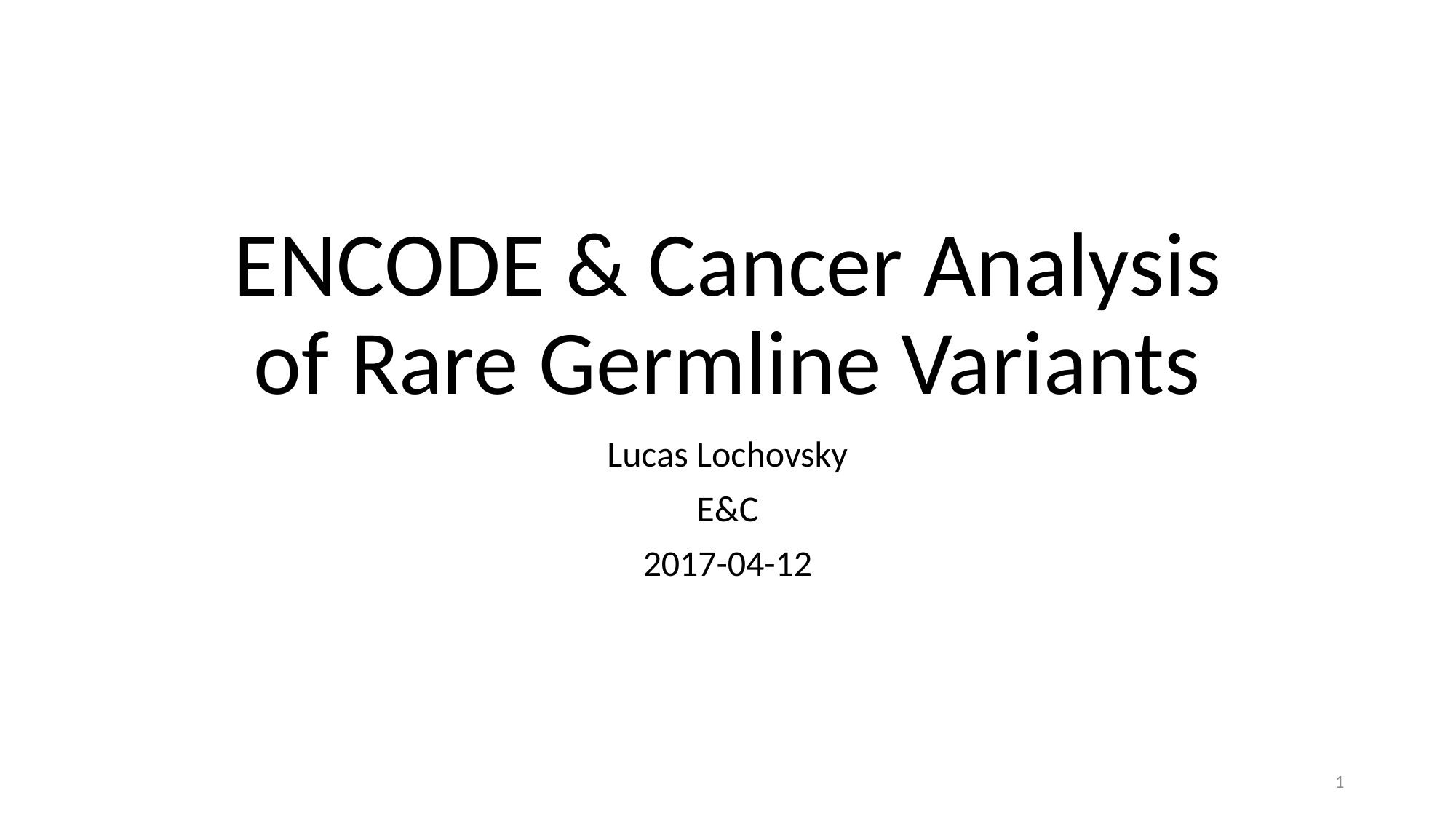

# ENCODE & Cancer Analysis of Rare Germline Variants
Lucas Lochovsky
E&C
2017-04-12
1